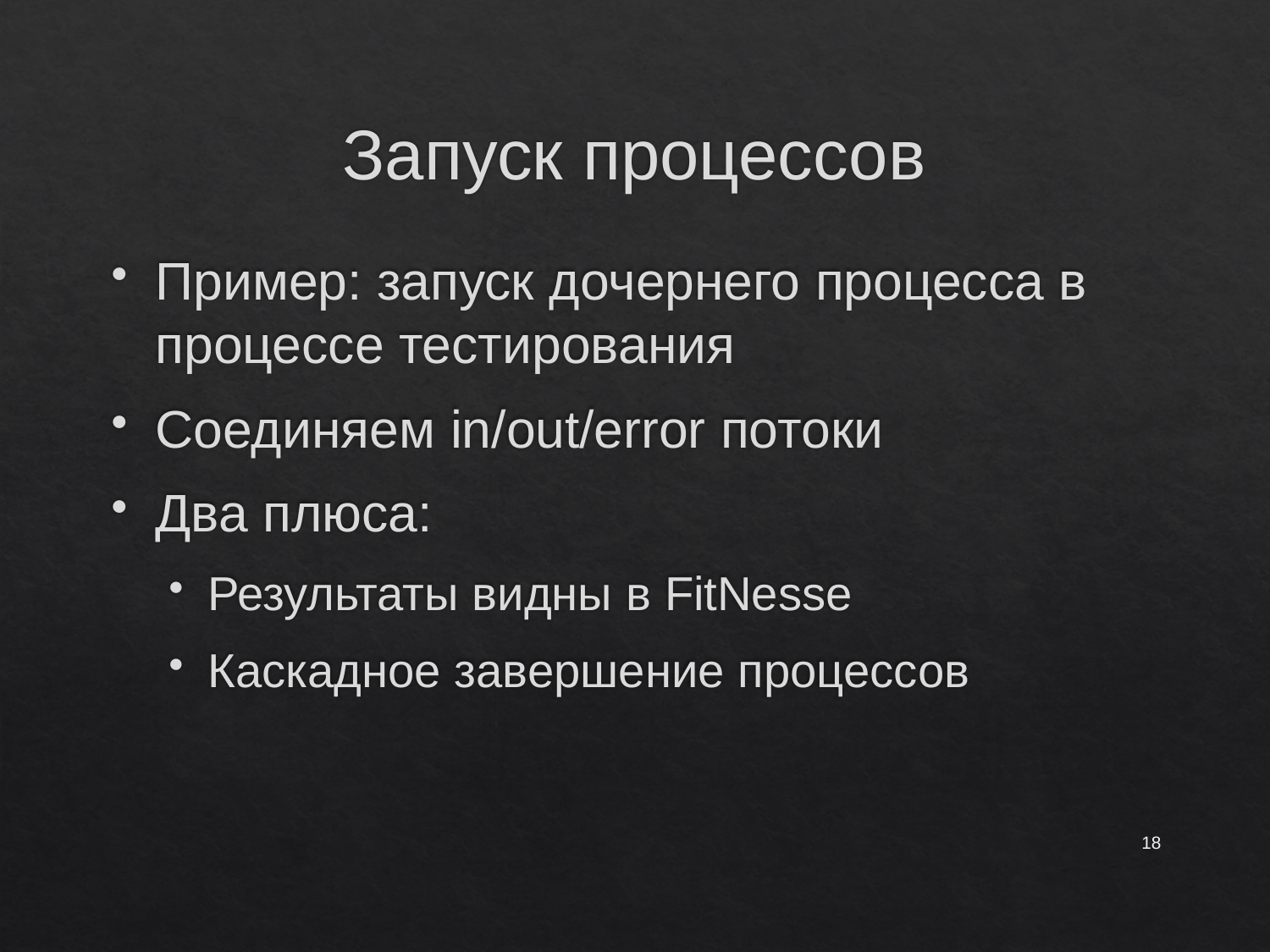

# Запуск процессов
Пример: запуск дочернего процесса в процессе тестирования
Соединяем in/out/error потоки
Два плюса:
Результаты видны в FitNesse
Каскадное завершение процессов
18